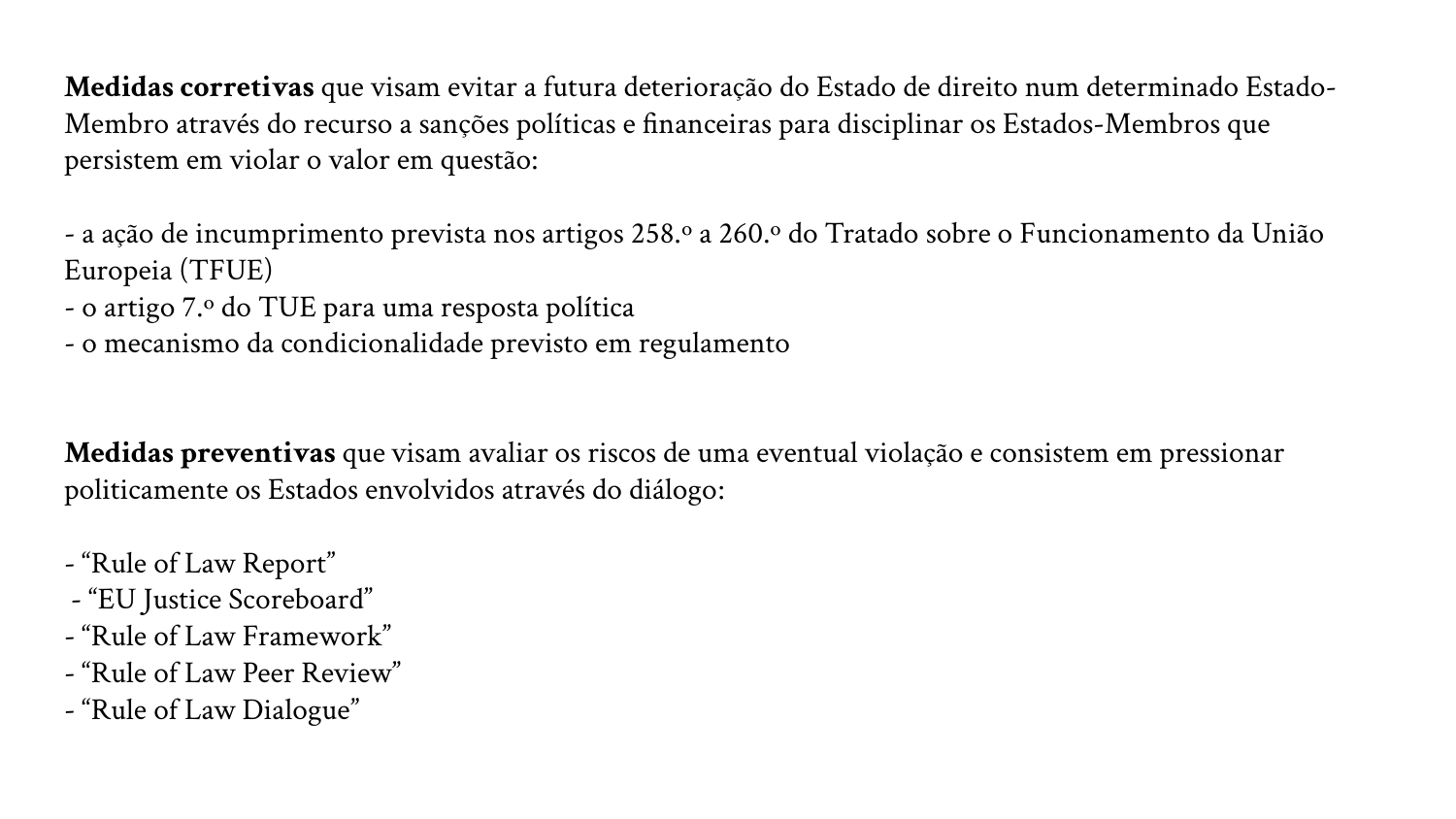

# Medidas corretivas que visam evitar a futura deterioração do Estado de direito num determinado Estado-Membro através do recurso a sanções políticas e financeiras para disciplinar os Estados-Membros que persistem em violar o valor em questão: - a ação de incumprimento prevista nos artigos 258.º a 260.º do Tratado sobre o Funcionamento da União Europeia (TFUE) - o artigo 7.º do TUE para uma resposta política - o mecanismo da condicionalidade previsto em regulamento Medidas preventivas que visam avaliar os riscos de uma eventual violação e consistem em pressionar politicamente os Estados envolvidos através do diálogo: - “Rule of Law Report” - “EU Justice Scoreboard” - “Rule of Law Framework” - “Rule of Law Peer Review” - “Rule of Law Dialogue”